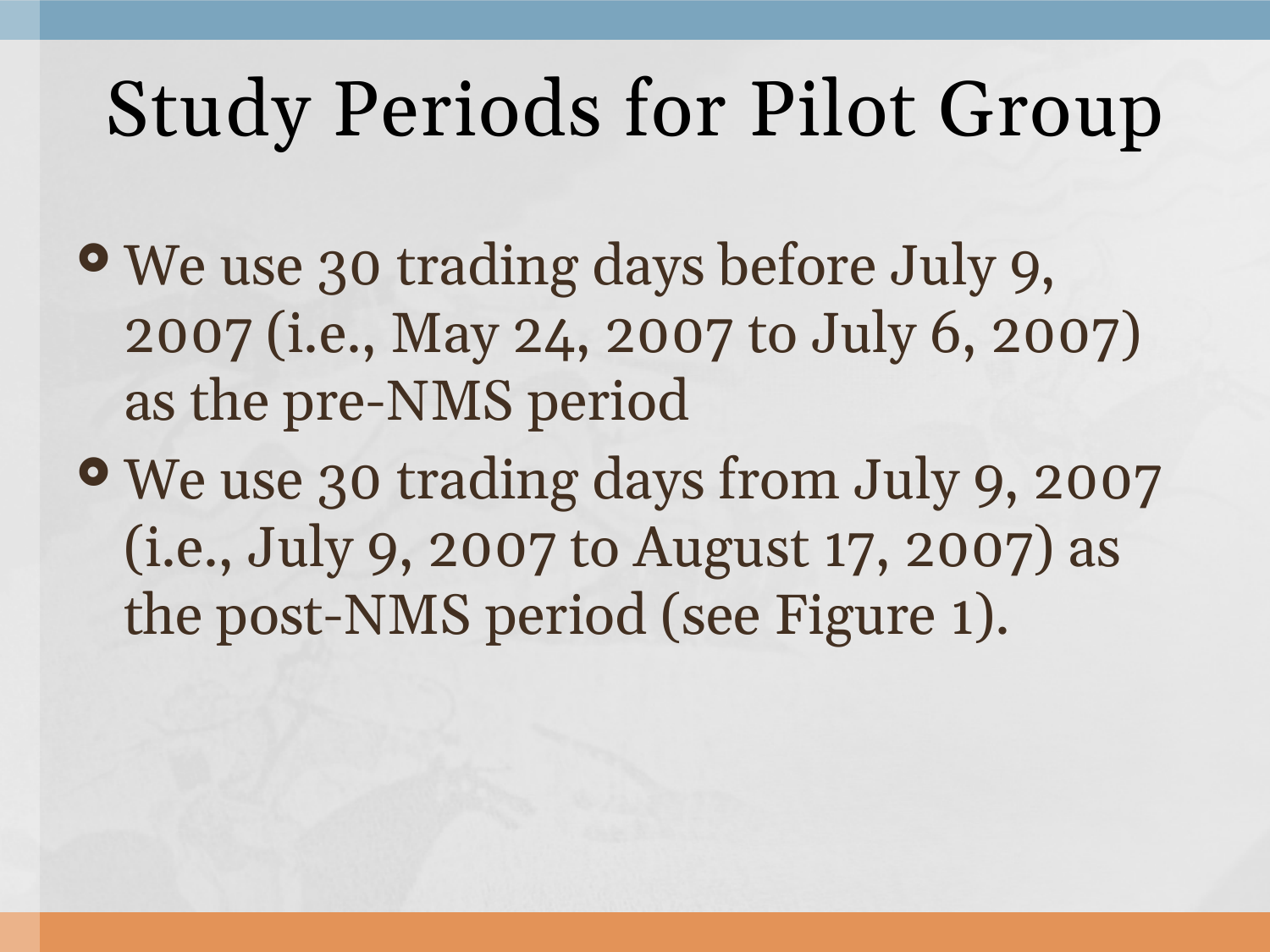

# Study Periods for Pilot Group
We use 30 trading days before July 9, 2007 (i.e., May 24, 2007 to July 6, 2007) as the pre-NMS period
We use 30 trading days from July 9, 2007 (i.e., July 9, 2007 to August 17, 2007) as the post-NMS period (see Figure 1).